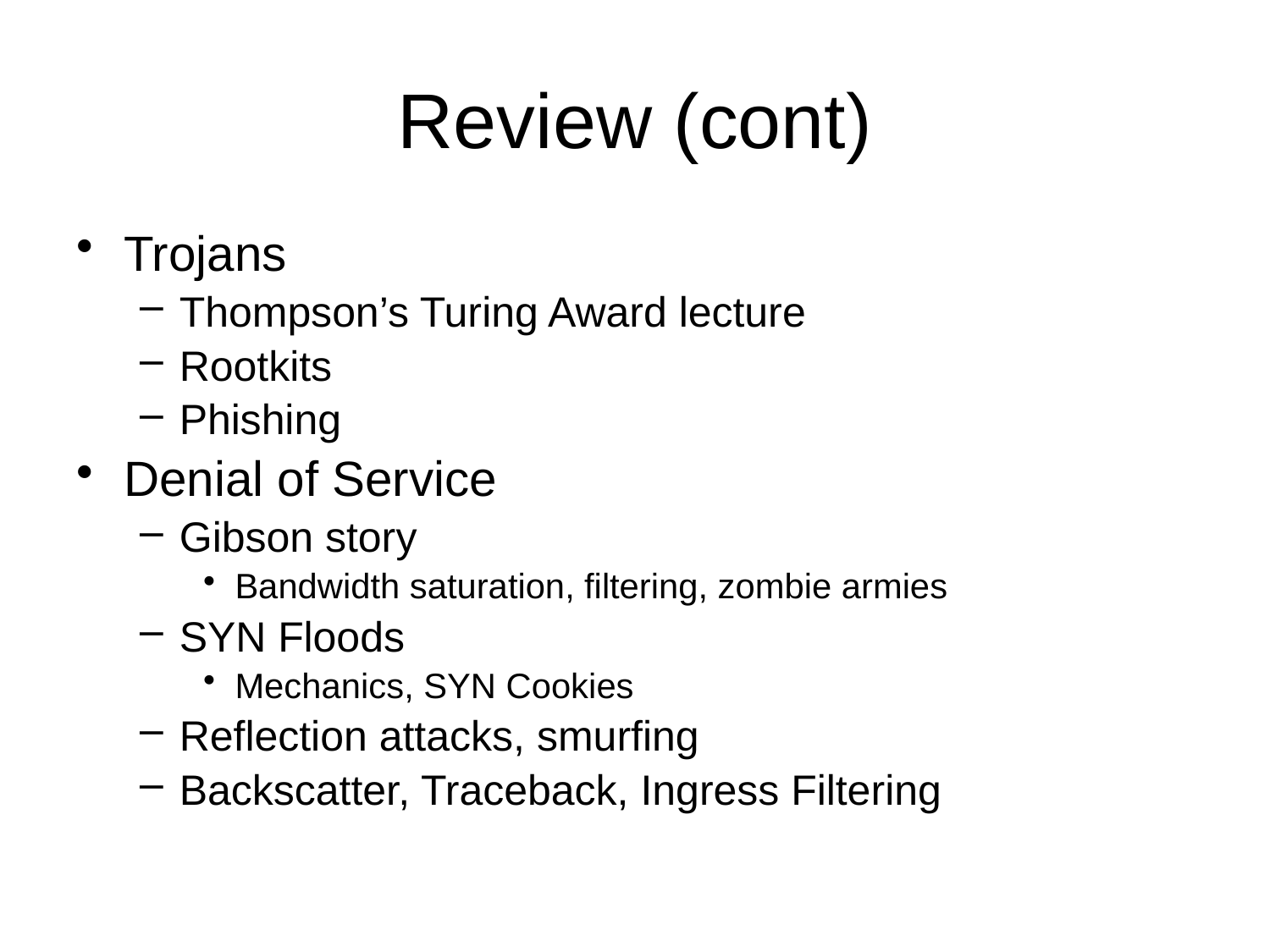

# Review (cont)
Trojans
Thompson’s Turing Award lecture
Rootkits
Phishing
Denial of Service
Gibson story
Bandwidth saturation, filtering, zombie armies
SYN Floods
Mechanics, SYN Cookies
Reflection attacks, smurfing
Backscatter, Traceback, Ingress Filtering